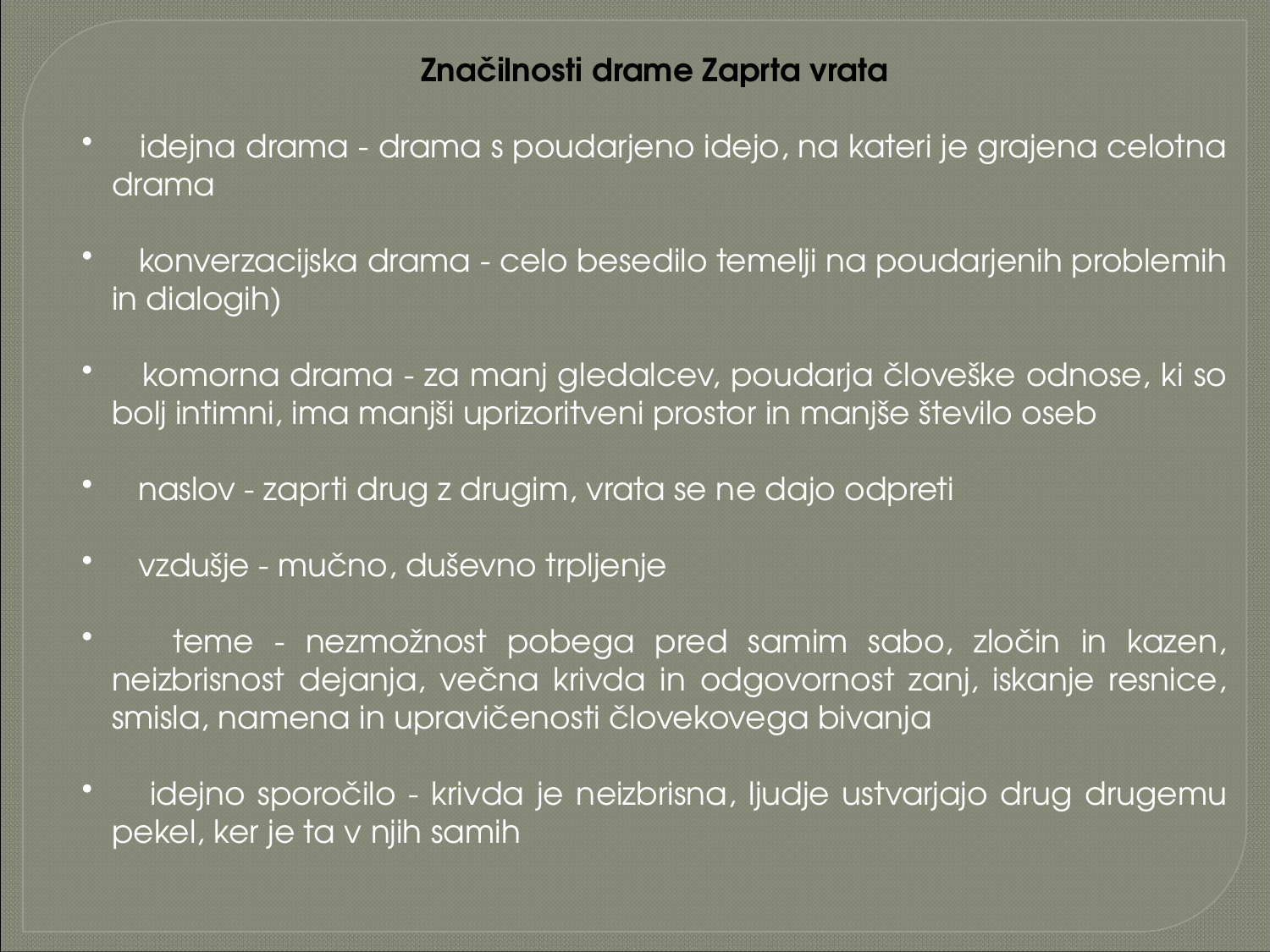

Značilnosti drame Zaprta vrata

   idejna drama - drama s poudarjeno idejo, na kateri je grajena celotna drama

   konverzacijska drama - celo besedilo temelji na poudarjenih problemih in dialogih)

   komorna drama - za manj gledalcev, poudarja človeške odnose, ki so bolj intimni, ima manjši uprizoritveni prostor in manjše število oseb

   naslov - zaprti drug z drugim, vrata se ne dajo odpreti

   vzdušje - mučno, duševno trpljenje

   teme - nezmožnost pobega pred samim sabo, zločin in kazen, neizbrisnost dejanja, večna krivda in odgovornost zanj, iskanje resnice, smisla, namena in upravičenosti človekovega bivanja

   idejno sporočilo - krivda je neizbrisna, ljudje ustvarjajo drug drugemu pekel, ker je ta v njih samih